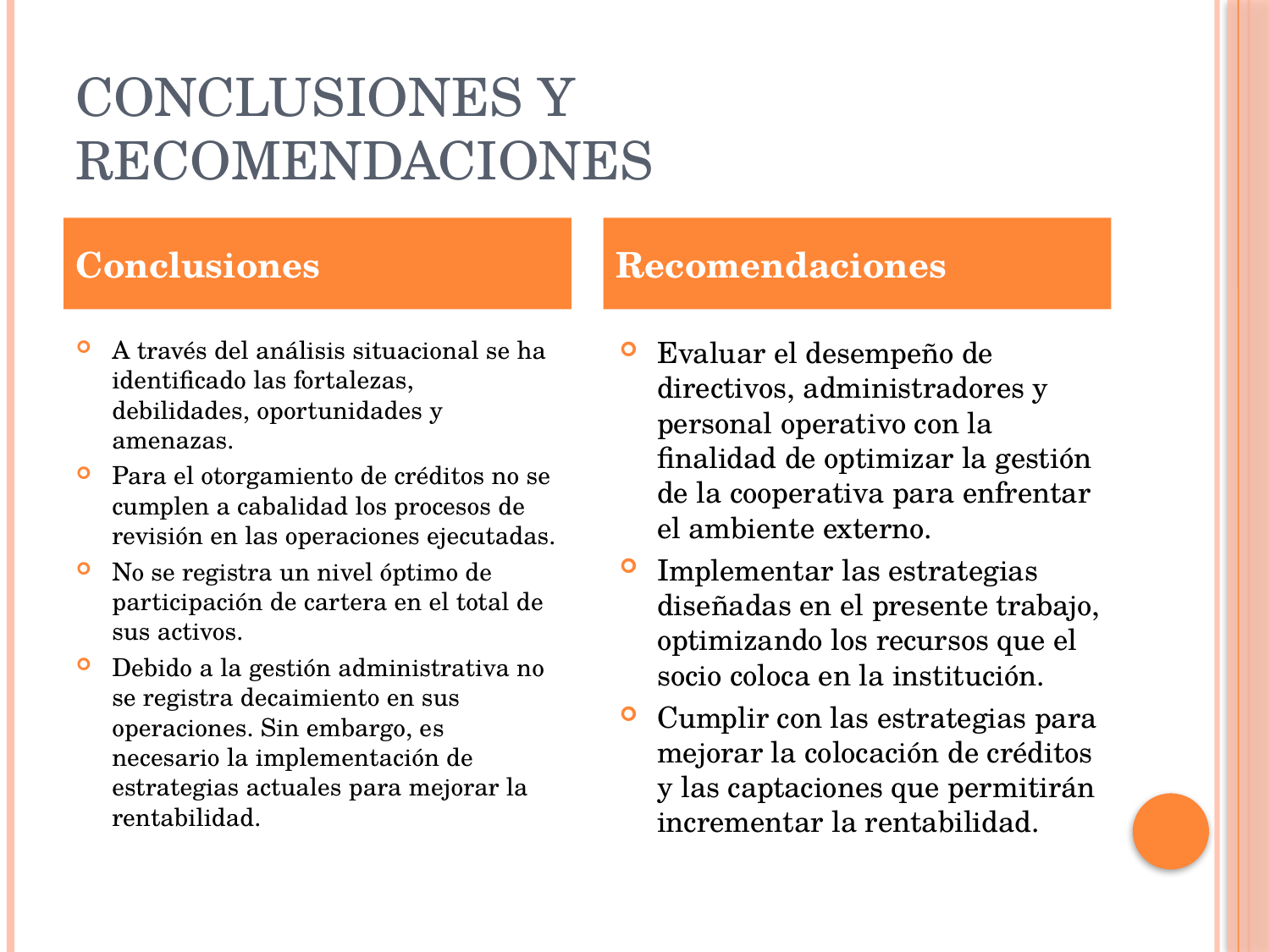

# Conclusiones y Recomendaciones
Conclusiones
Recomendaciones
A través del análisis situacional se ha identificado las fortalezas, debilidades, oportunidades y amenazas.
Para el otorgamiento de créditos no se cumplen a cabalidad los procesos de revisión en las operaciones ejecutadas.
No se registra un nivel óptimo de participación de cartera en el total de sus activos.
Debido a la gestión administrativa no se registra decaimiento en sus operaciones. Sin embargo, es necesario la implementación de estrategias actuales para mejorar la rentabilidad.
Evaluar el desempeño de directivos, administradores y personal operativo con la finalidad de optimizar la gestión de la cooperativa para enfrentar  el ambiente externo.
Implementar las estrategias diseñadas en el presente trabajo, optimizando los recursos que el socio coloca en la institución.
Cumplir con las estrategias para mejorar la colocación de créditos y las captaciones que permitirán incrementar la rentabilidad.